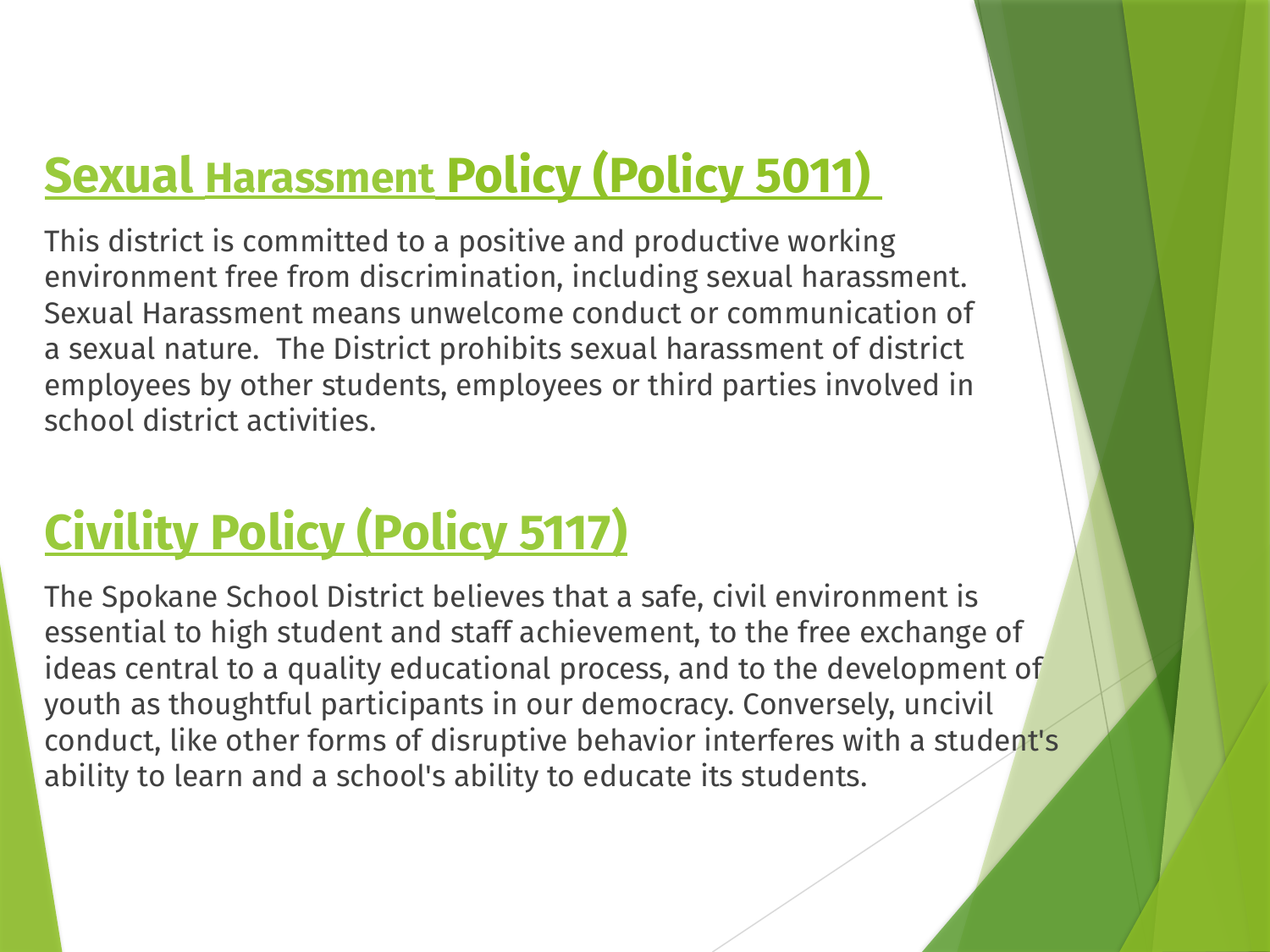

# Sexual Harassment Policy (Policy 5011) This district is committed to a positive and productive working environment free from discrimination, including sexual harassment. Sexual Harassment means unwelcome conduct or communication of a sexual nature.  The District prohibits sexual harassment of district employees by other students, employees or third parties involved in school district activities.

Civility Policy (Policy 5117)
The Spokane School District believes that a safe, civil environment is essential to high student and staff achievement, to the free exchange of ideas central to a quality educational process, and to the development of youth as thoughtful participants in our democracy. Conversely, uncivil conduct, like other forms of disruptive behavior interferes with a student's ability to learn and a school's ability to educate its students.